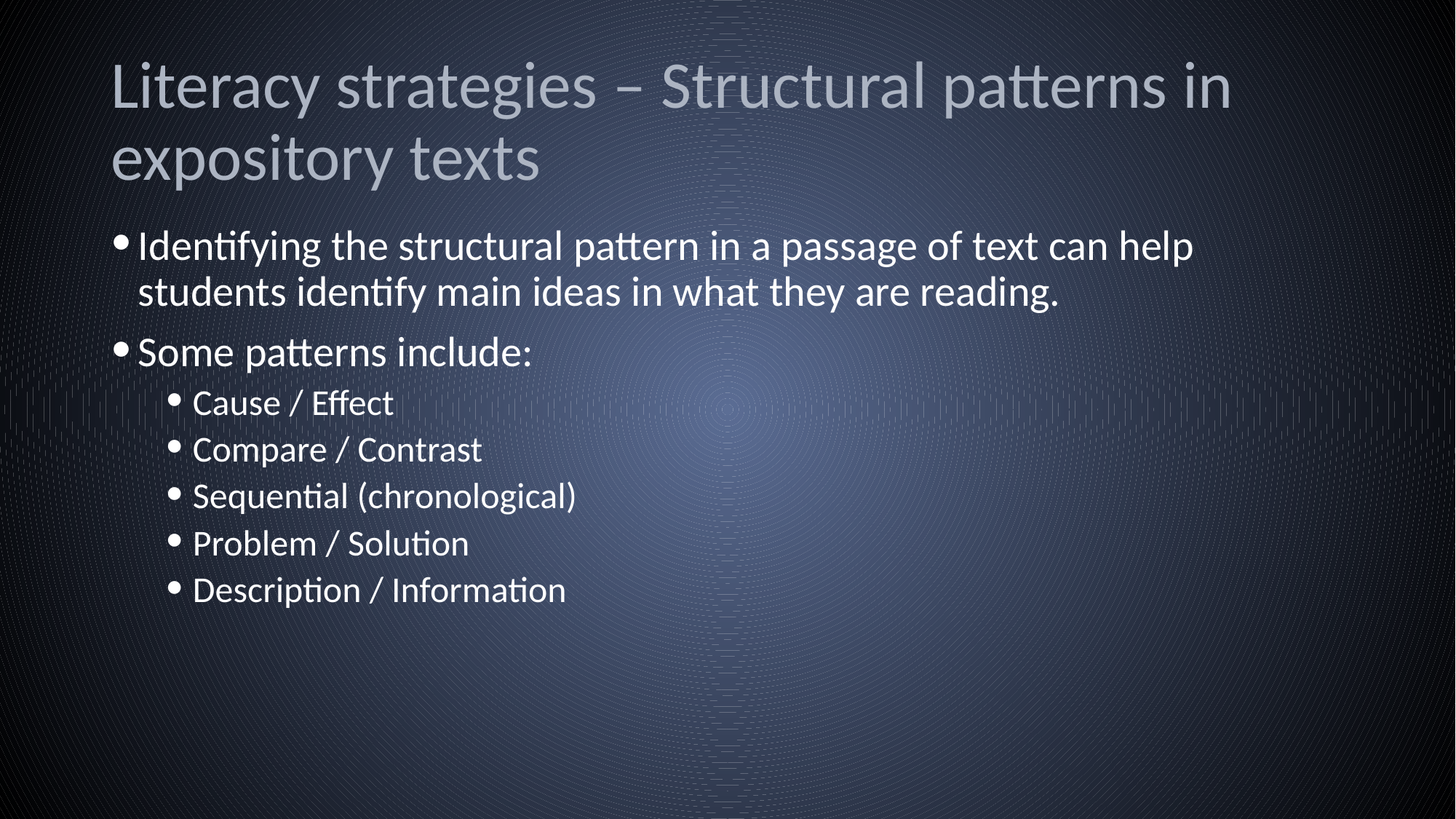

# Literacy strategies – Structural patterns in expository texts
Identifying the structural pattern in a passage of text can help students identify main ideas in what they are reading.
Some patterns include:
Cause / Effect
Compare / Contrast
Sequential (chronological)
Problem / Solution
Description / Information